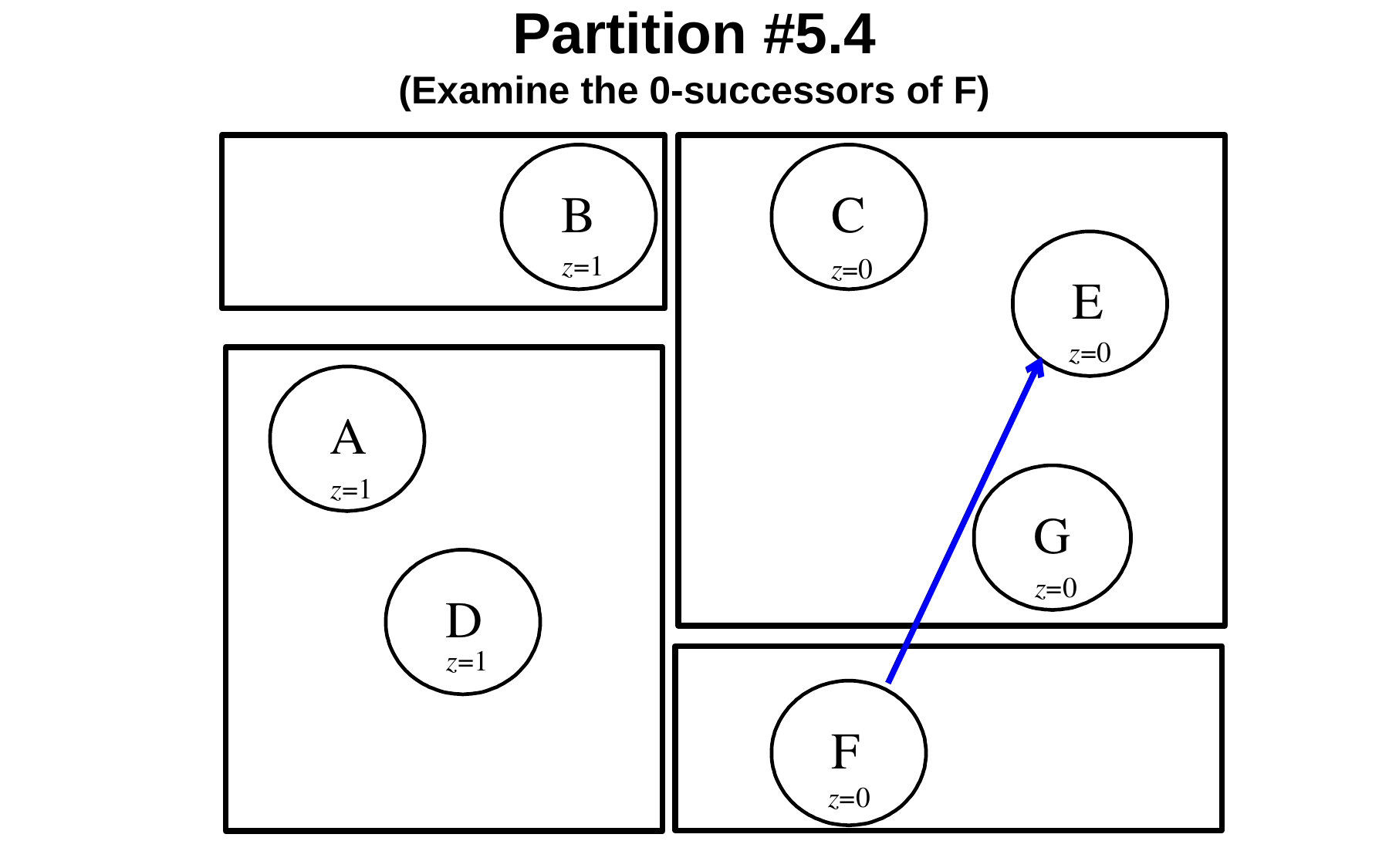

Partition #5.4
(Examine the 0-successors of F)

     B

     C

     E
z=1
z=0
z=0

     A
z=1

     G

     D
z=0
z=1

     F
z=0